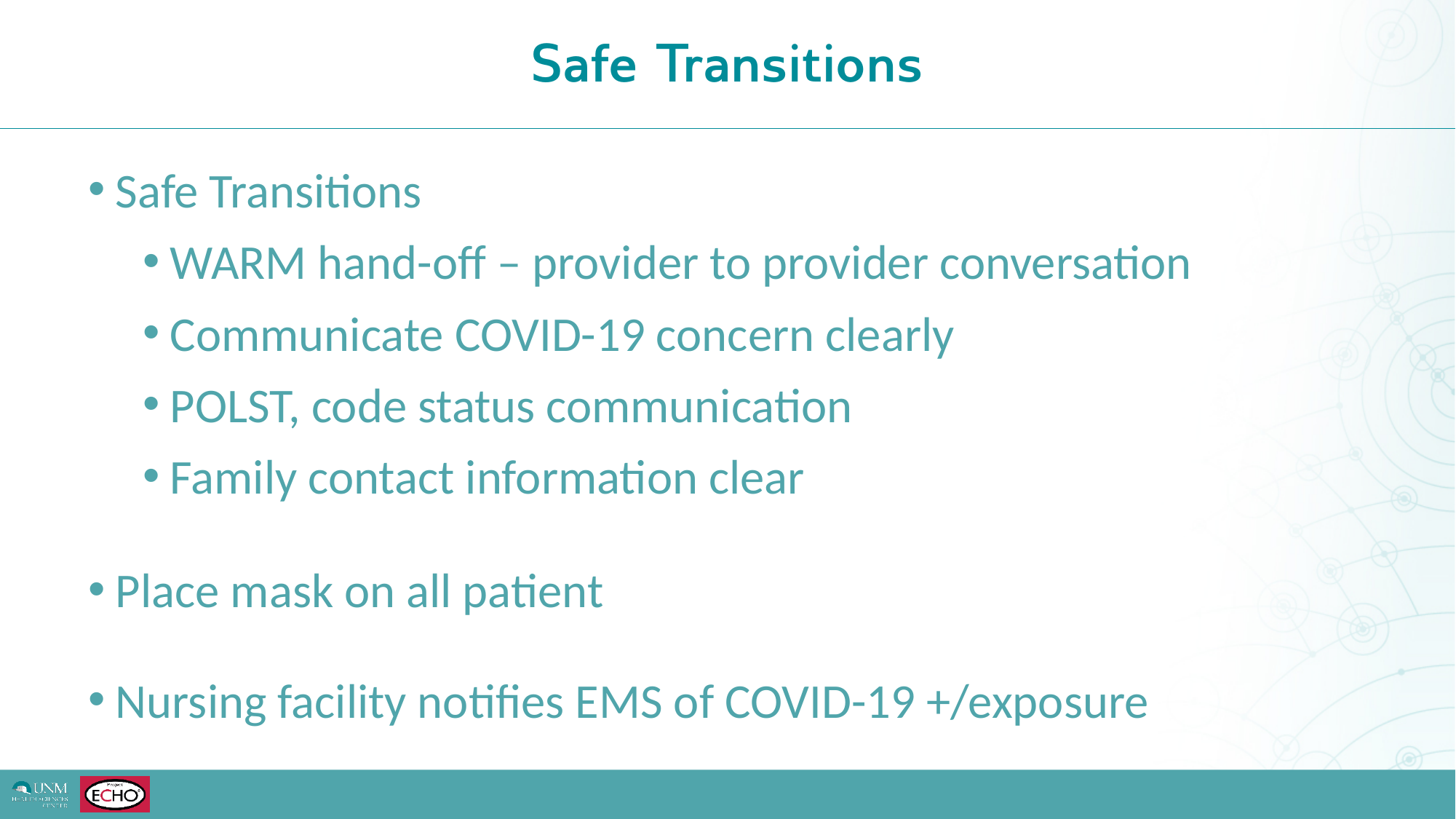

Safe Transitions
Safe Transitions
WARM hand-off – provider to provider conversation
Communicate COVID-19 concern clearly
POLST, code status communication
Family contact information clear

Place mask on all patient

Nursing facility notifies EMS of COVID-19 +/exposure